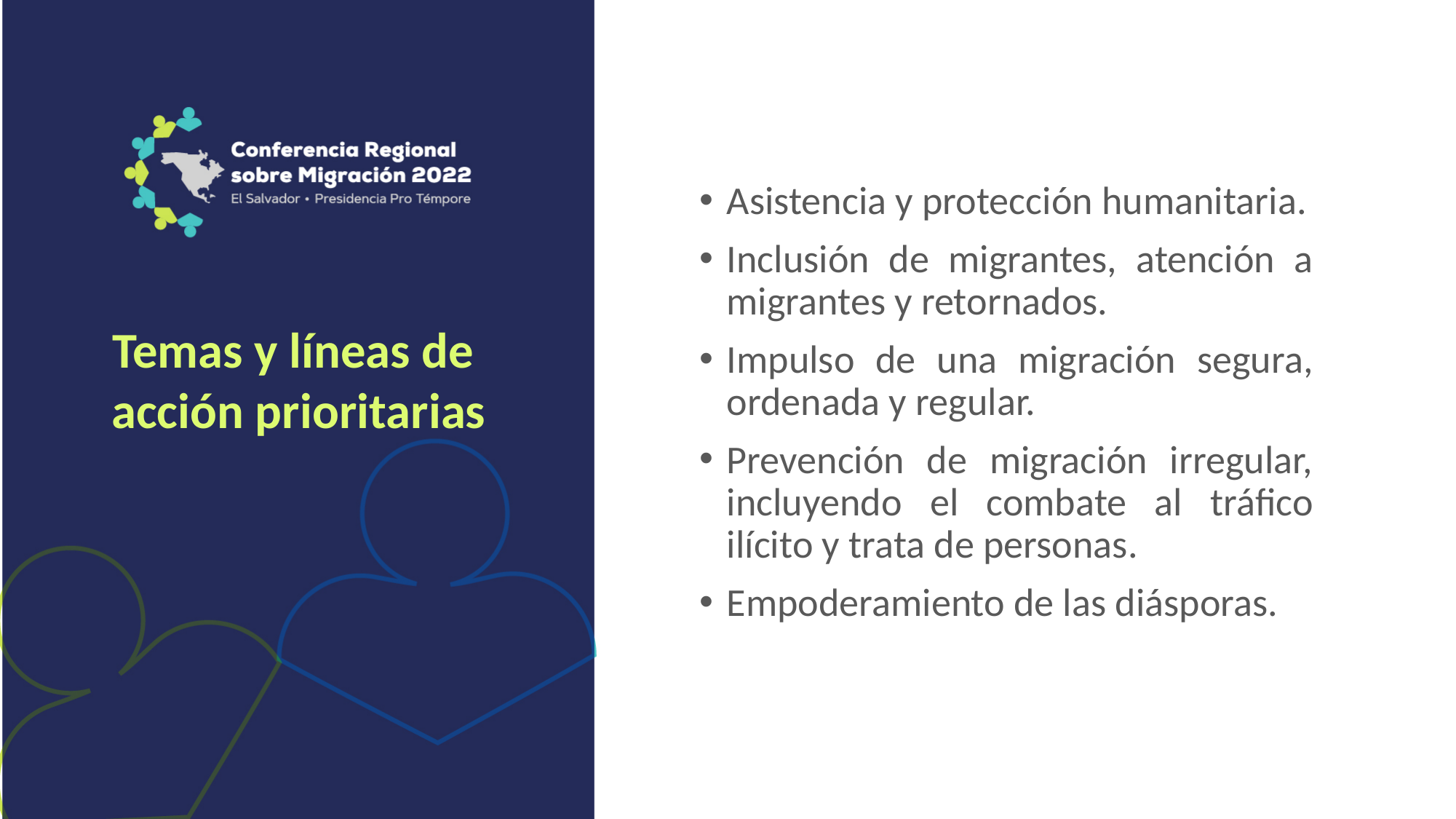

Asistencia y protección humanitaria.
Inclusión de migrantes, atención a migrantes y retornados.
Impulso de una migración segura, ordenada y regular.
Prevención de migración irregular, incluyendo el combate al tráfico ilícito y trata de personas.
Empoderamiento de las diásporas.

Temas y líneas de
acción prioritarias